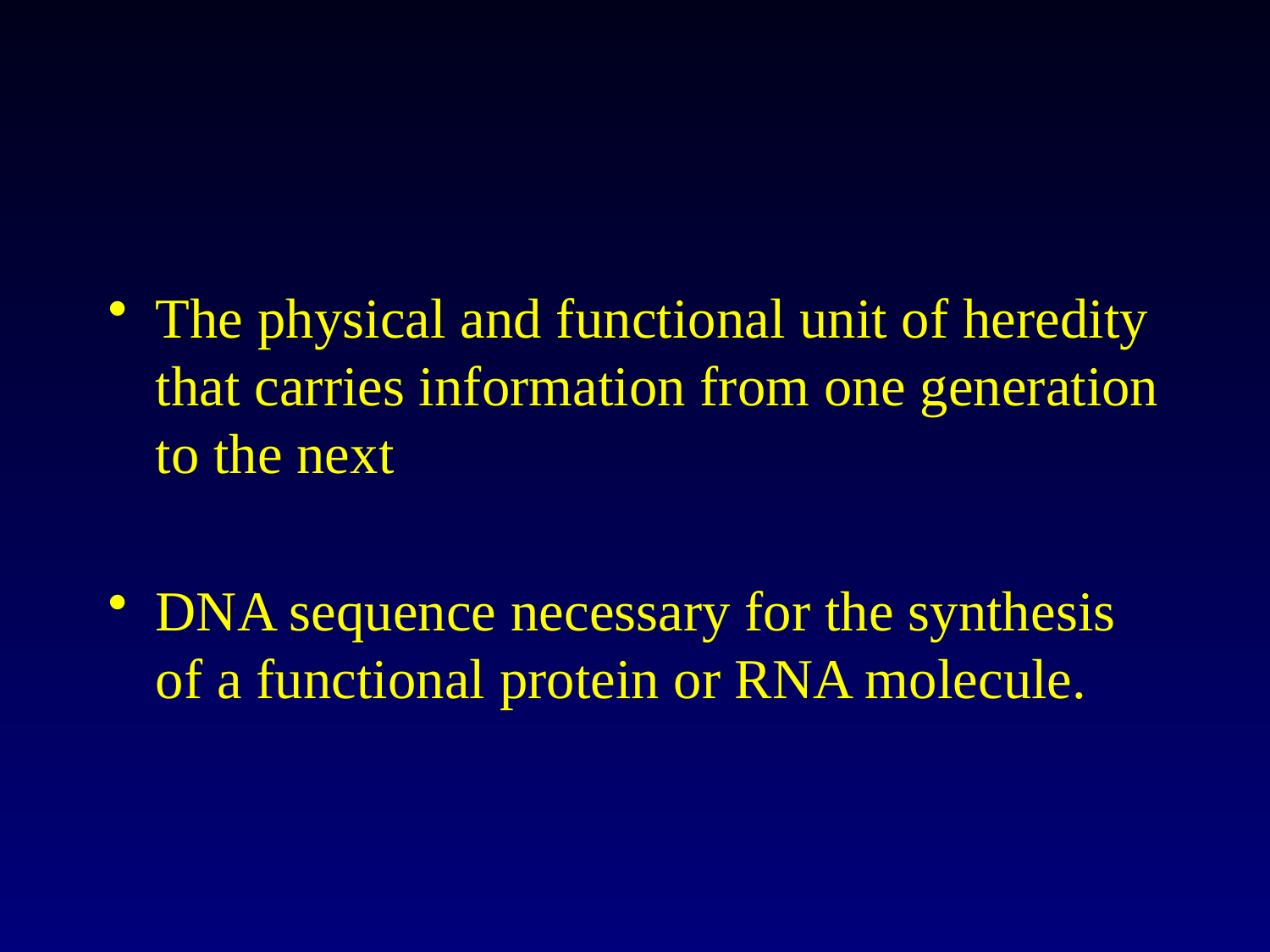

#
The physical and functional unit of heredity that carries information from one generation to the next

DNA sequence necessary for the synthesis of a functional protein or RNA molecule.